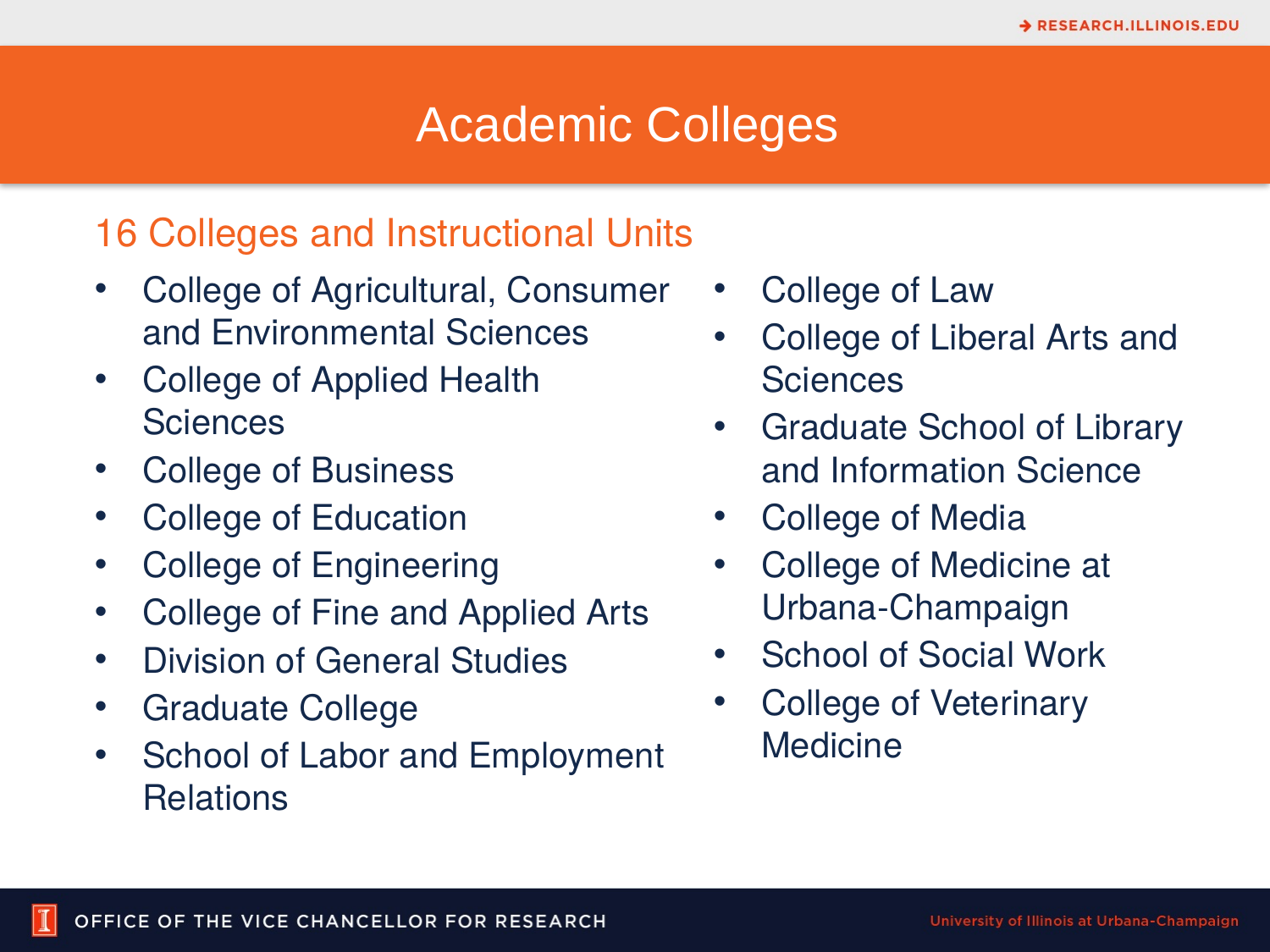

Academic Colleges
16 Colleges and Instructional Units
College of Agricultural, Consumer and Environmental Sciences
College of Applied Health Sciences
College of Business
College of Education
College of Engineering
College of Fine and Applied Arts
Division of General Studies
Graduate College
School of Labor and Employment Relations
College of Law
College of Liberal Arts and Sciences
Graduate School of Library and Information Science
College of Media
College of Medicine at Urbana-Champaign
School of Social Work
College of Veterinary Medicine